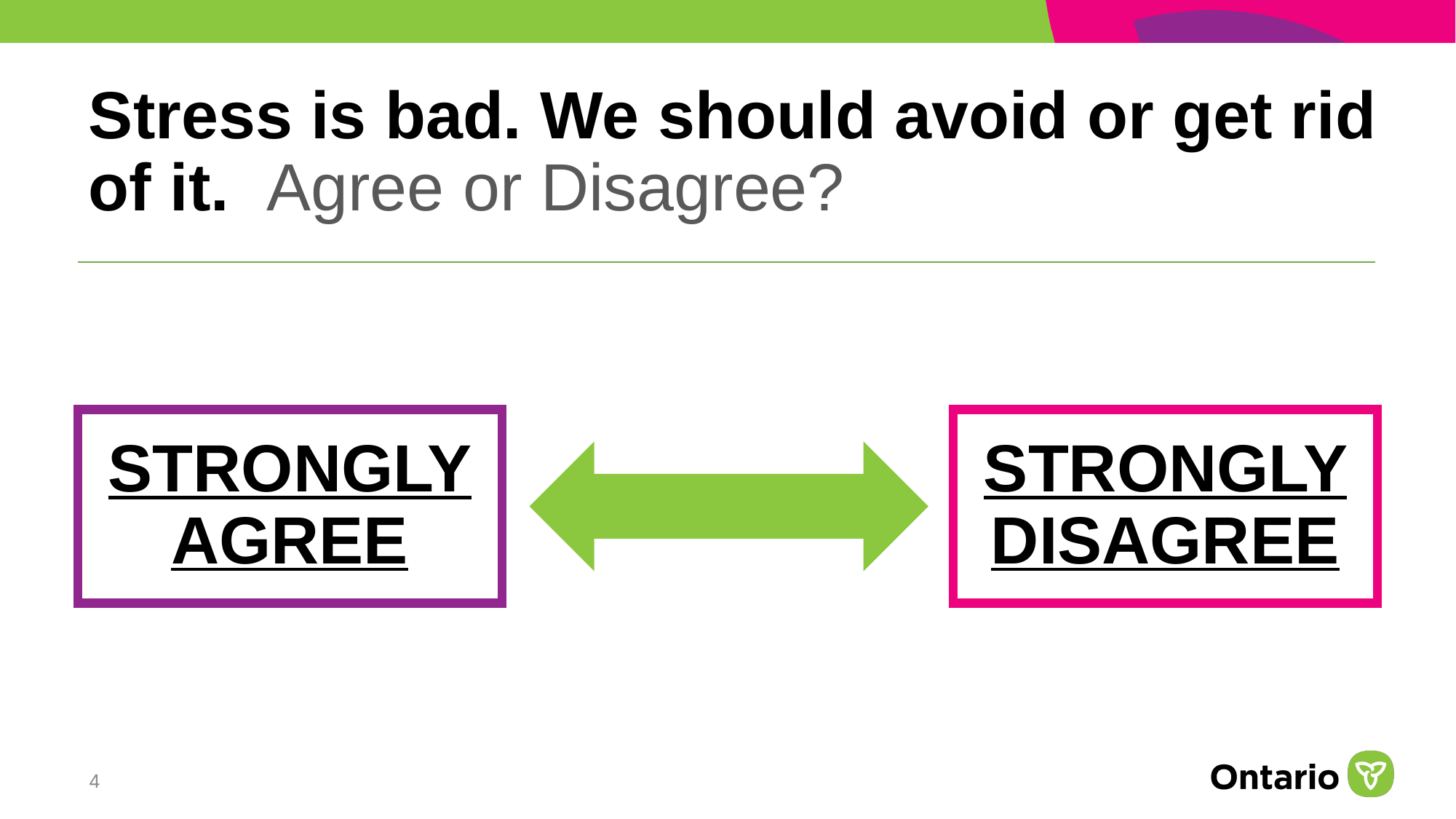

# Stress is bad. We should avoid or get rid of it.  Agree or Disagree?
STRONGLY AGREE
STRONGLY DISAGREE

4